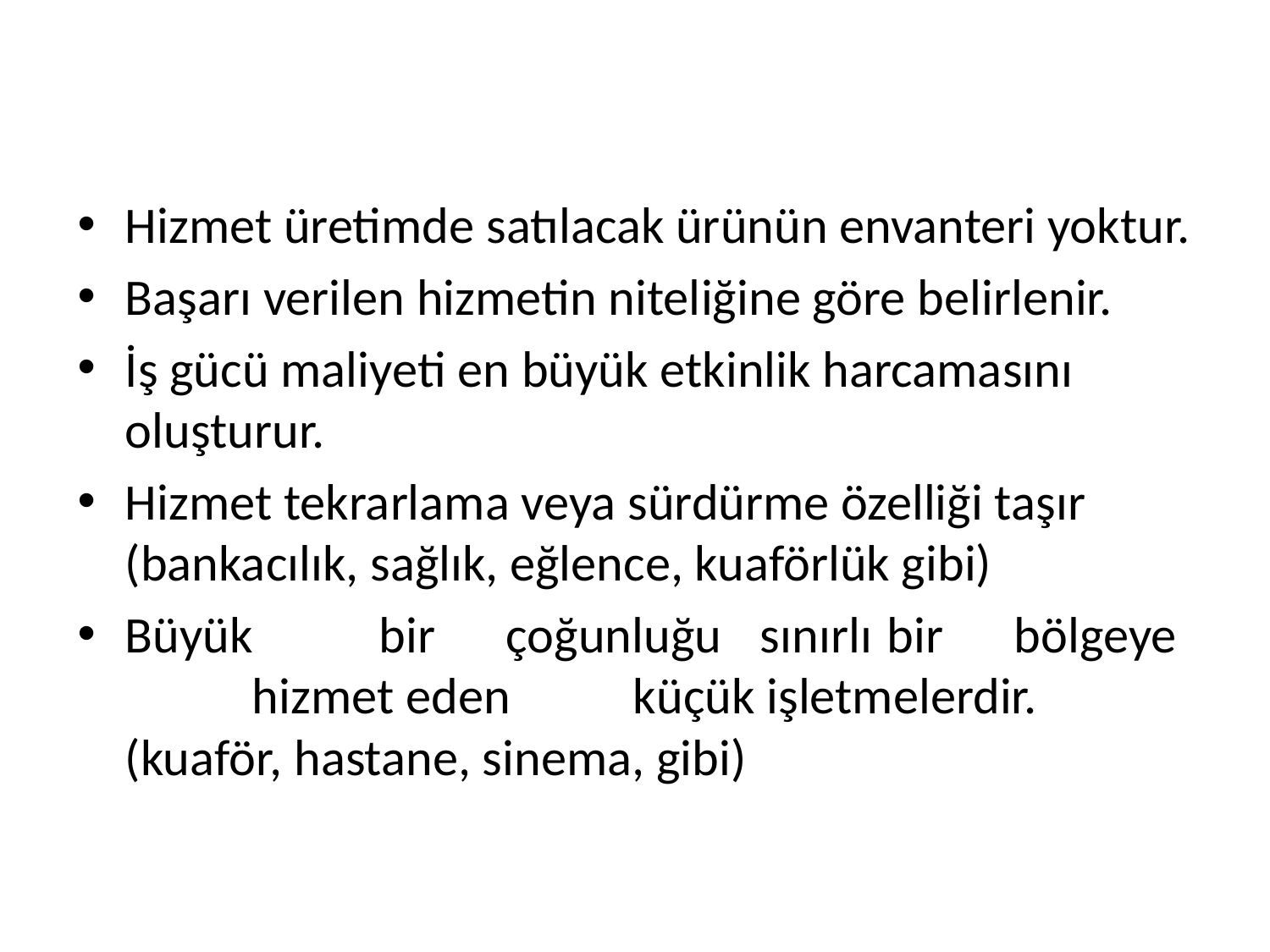

Hizmet üretimde satılacak ürünün envanteri yoktur.
Başarı verilen hizmetin niteliğine göre belirlenir.
İş gücü maliyeti en büyük etkinlik harcamasını oluşturur.
Hizmet tekrarlama veya sürdürme özelliği taşır (bankacılık, sağlık, eğlence, kuaförlük gibi)
Büyük	bir	çoğunluğu	sınırlı	bir	bölgeye	hizmet eden	küçük işletmelerdir.(kuaför, hastane, sinema, gibi)